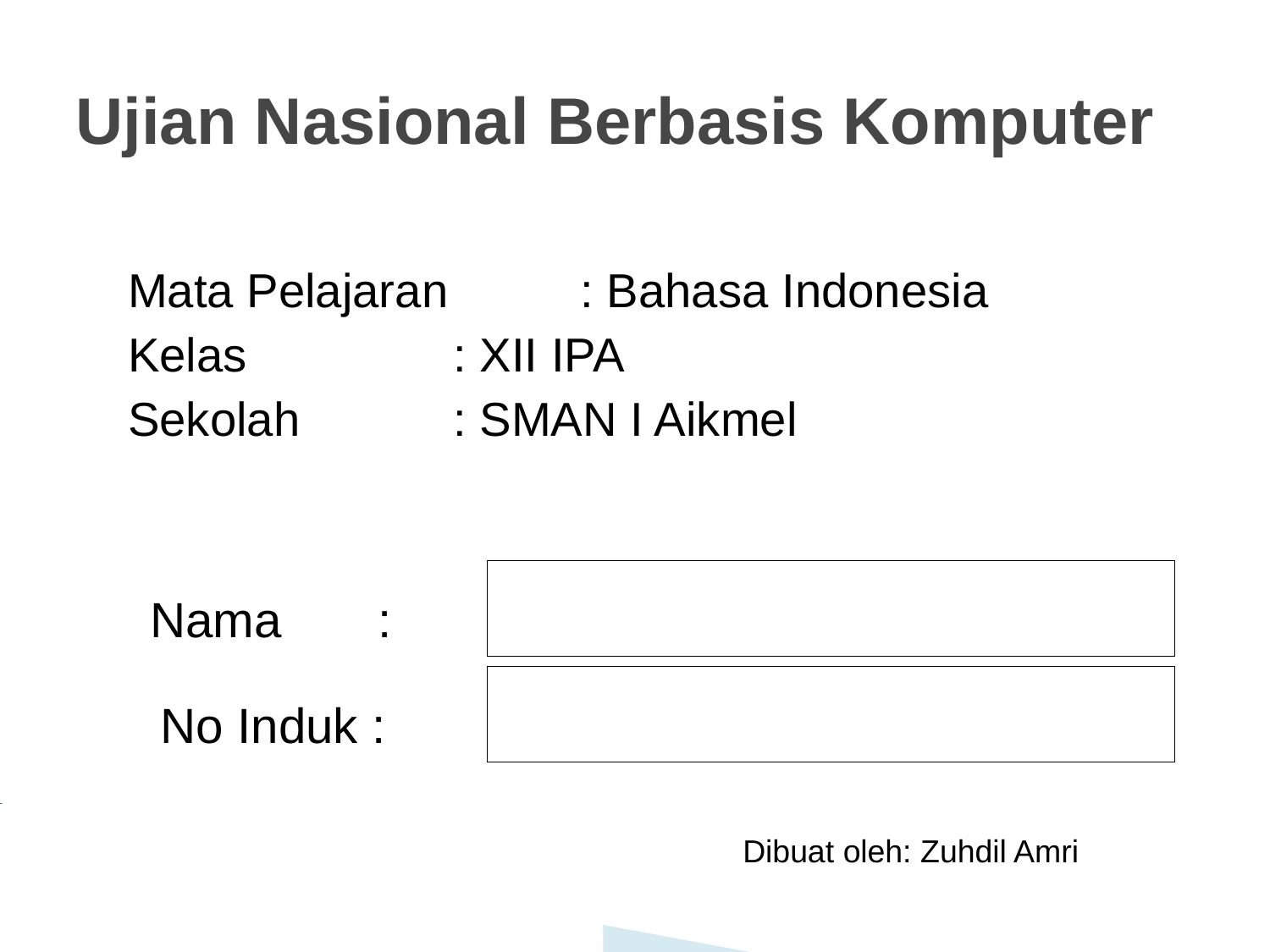

# Ujian Nasional Berbasis Komputer
Mata Pelajaran 	: Bahasa Indonesia
Kelas 		: XII IPA
Sekolah		: SMAN I Aikmel

Nama       :
No Induk :

Dibuat oleh: Zuhdil Amri